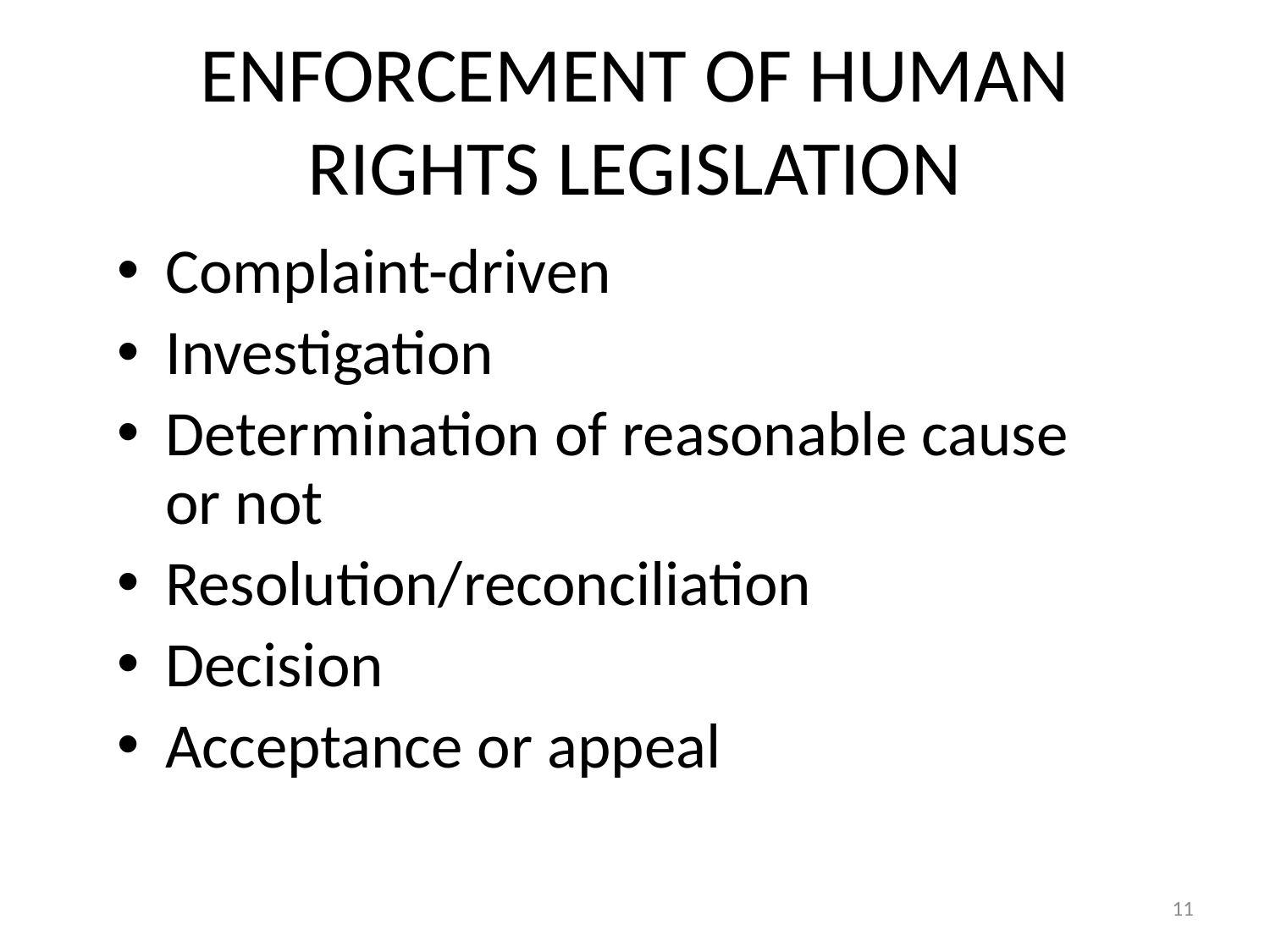

ENFORCEMENT OF HUMAN RIGHTS LEGISLATION
Complaint-driven
Investigation
Determination of reasonable cause
or not
Resolution/reconciliation
Decision
Acceptance or appeal
11